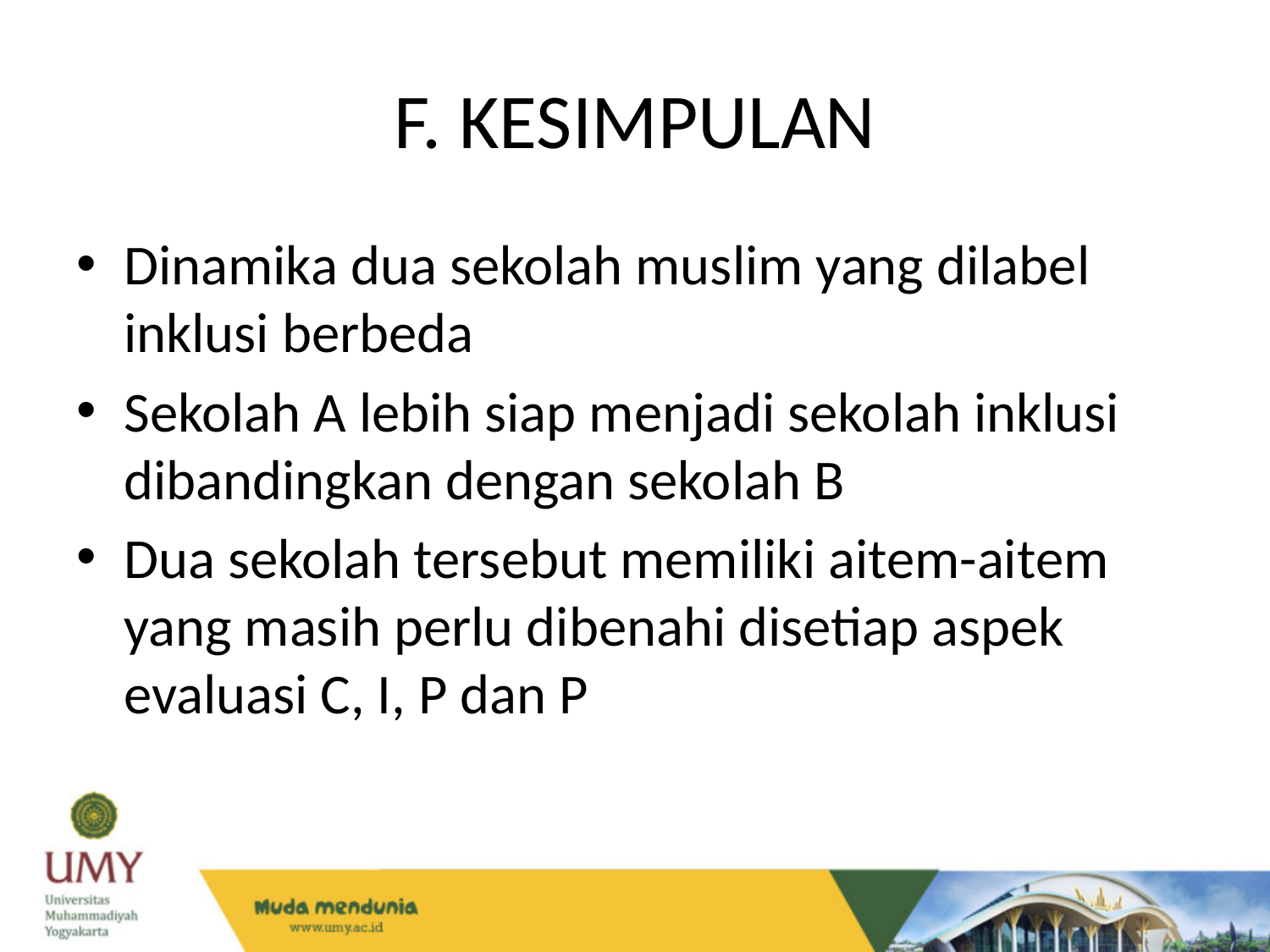

# F. KESIMPULAN
Dinamika dua sekolah muslim yang dilabel inklusi berbeda
Sekolah A lebih siap menjadi sekolah inklusi dibandingkan dengan sekolah B
Dua sekolah tersebut memiliki aitem-aitem yang masih perlu dibenahi disetiap aspek evaluasi C, I, P dan P